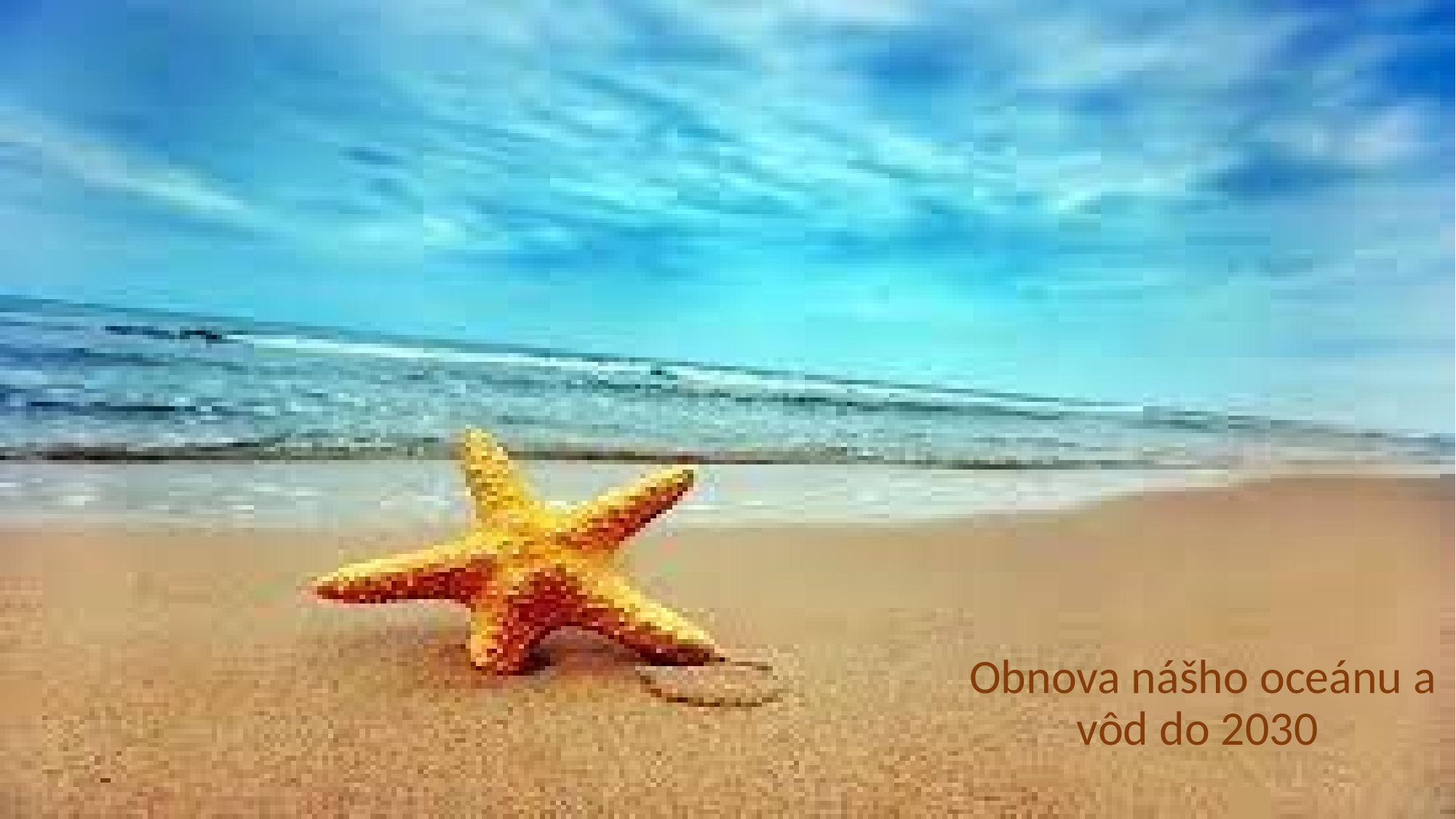

# Obnova nášho oceánu a vôd do 2030